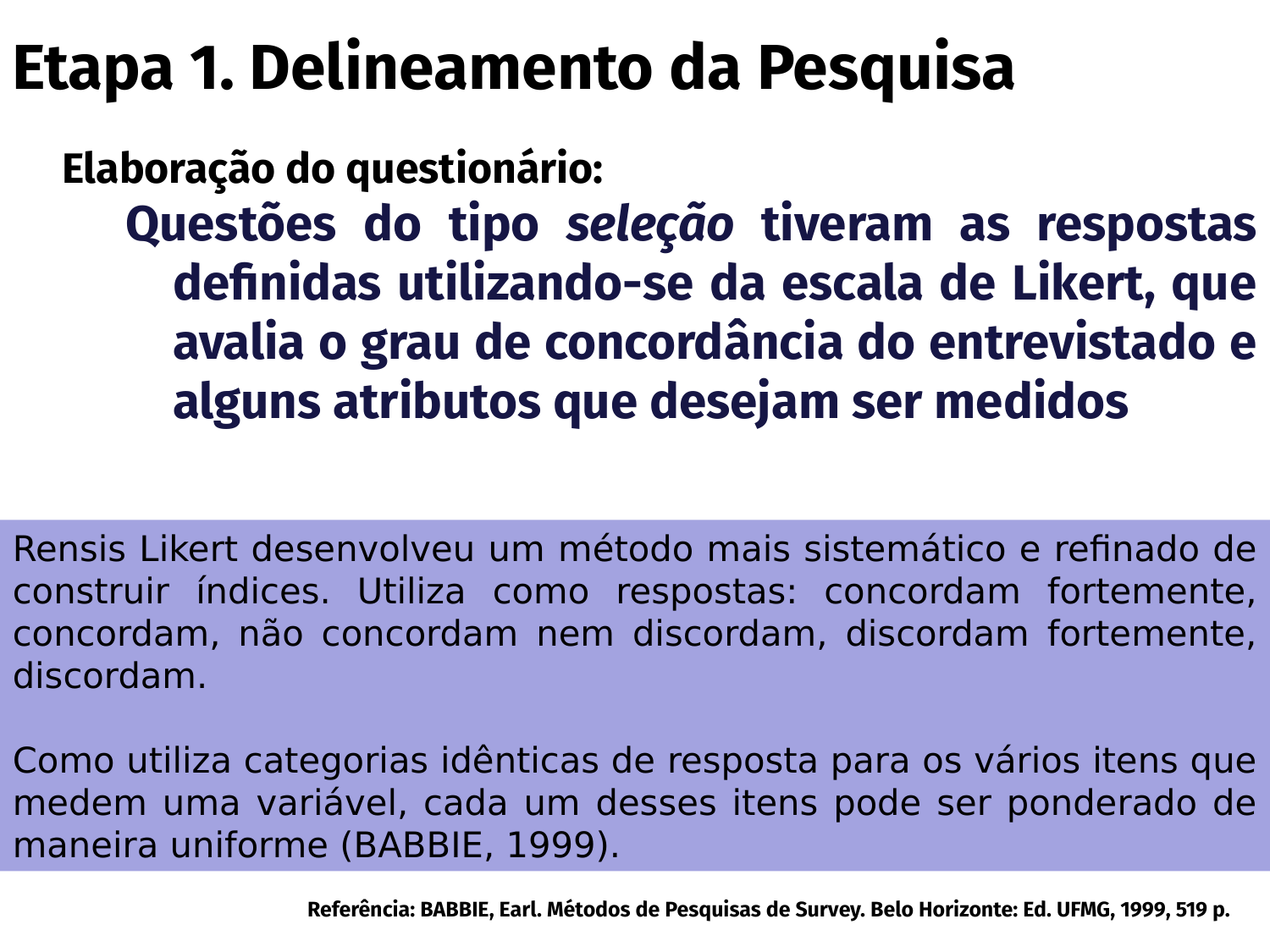

Etapa 1. Delineamento da Pesquisa
Elaboração do questionário:
Questões do tipo seleção tiveram as respostas definidas utilizando-se da escala de Likert, que avalia o grau de concordância do entrevistado e alguns atributos que desejam ser medidos
Rensis Likert desenvolveu um método mais sistemático e refinado de construir índices. Utiliza como respostas: concordam fortemente, concordam, não concordam nem discordam, discordam fortemente, discordam.

Como utiliza categorias idênticas de resposta para os vários itens que medem uma variável, cada um desses itens pode ser ponderado de maneira uniforme (BABBIE, 1999).
Referência: BABBIE, Earl. Métodos de Pesquisas de Survey. Belo Horizonte: Ed. UFMG, 1999, 519 p.